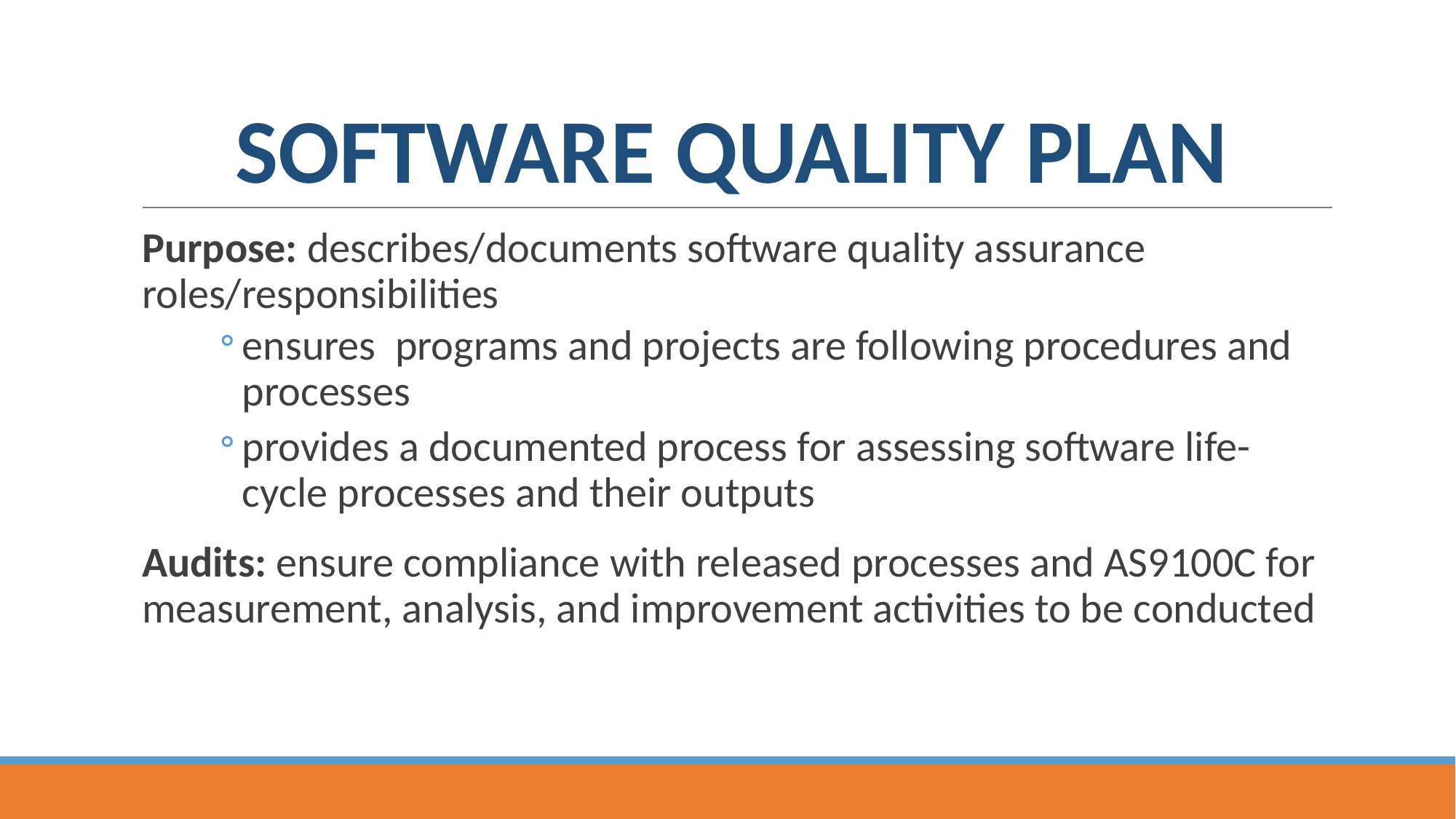

# SOFTWARE QUALITY PLAN
Purpose: describes/documents software quality assurance roles/responsibilities
ensures  programs and projects are following procedures and processes
provides a documented process for assessing software life-cycle processes and their outputs
Audits: ensure compliance with released processes and AS9100C for measurement, analysis, and improvement activities to be conducted